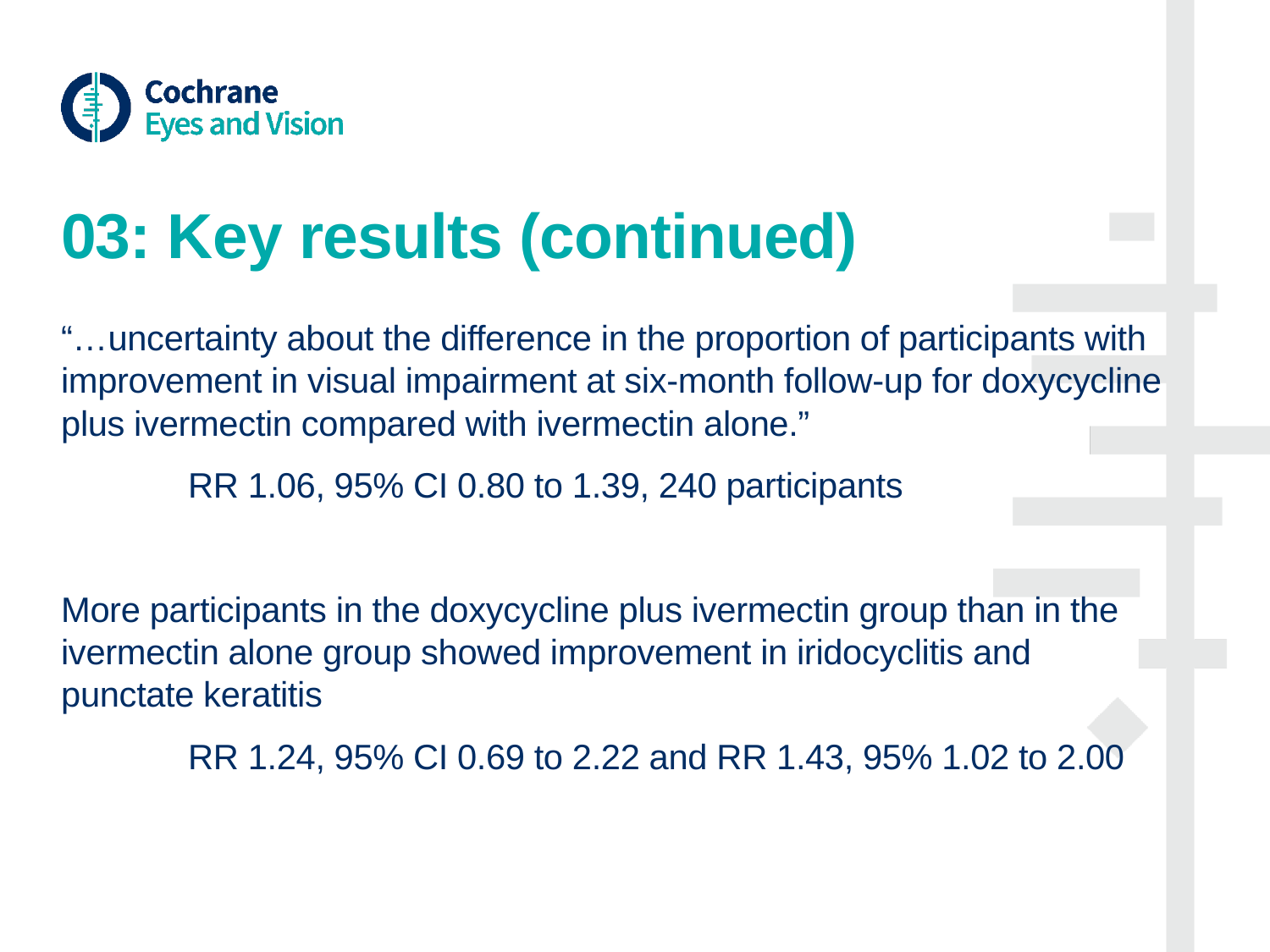

# 03: Key results (continued)
“…uncertainty about the difference in the proportion of participants with improvement in visual impairment at six-month follow-up for doxycycline plus ivermectin compared with ivermectin alone.”
	RR 1.06, 95% CI 0.80 to 1.39, 240 participants

More participants in the doxycycline plus ivermectin group than in the ivermectin alone group showed improvement in iridocyclitis and punctate keratitis
	RR 1.24, 95% CI 0.69 to 2.22 and RR 1.43, 95% 1.02 to 2.00